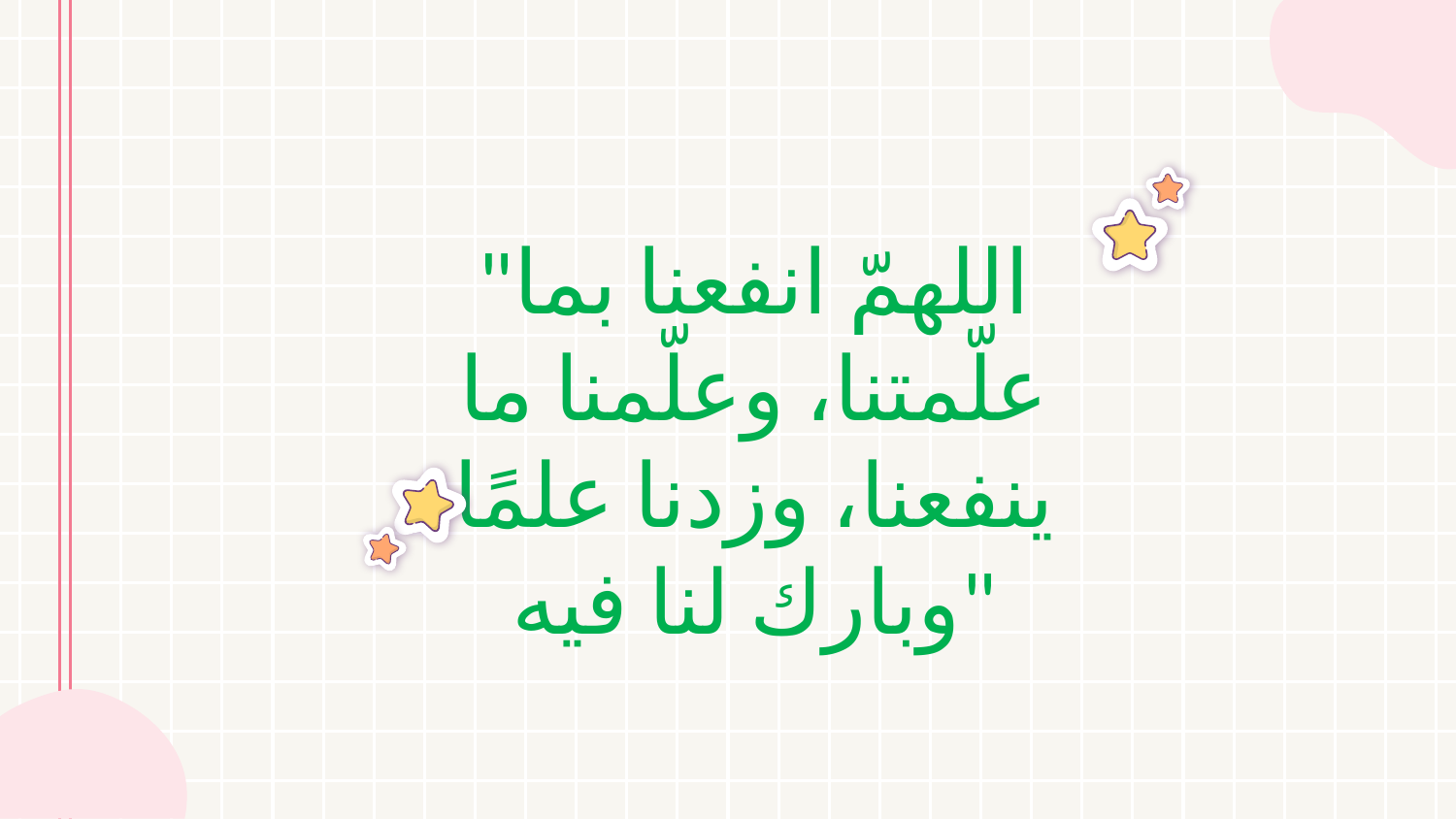

"اللهمّ انفعنا بما علّمتنا، وعلّمنا ما ينفعنا، وزدنا علمًا وبارك لنا فيه"